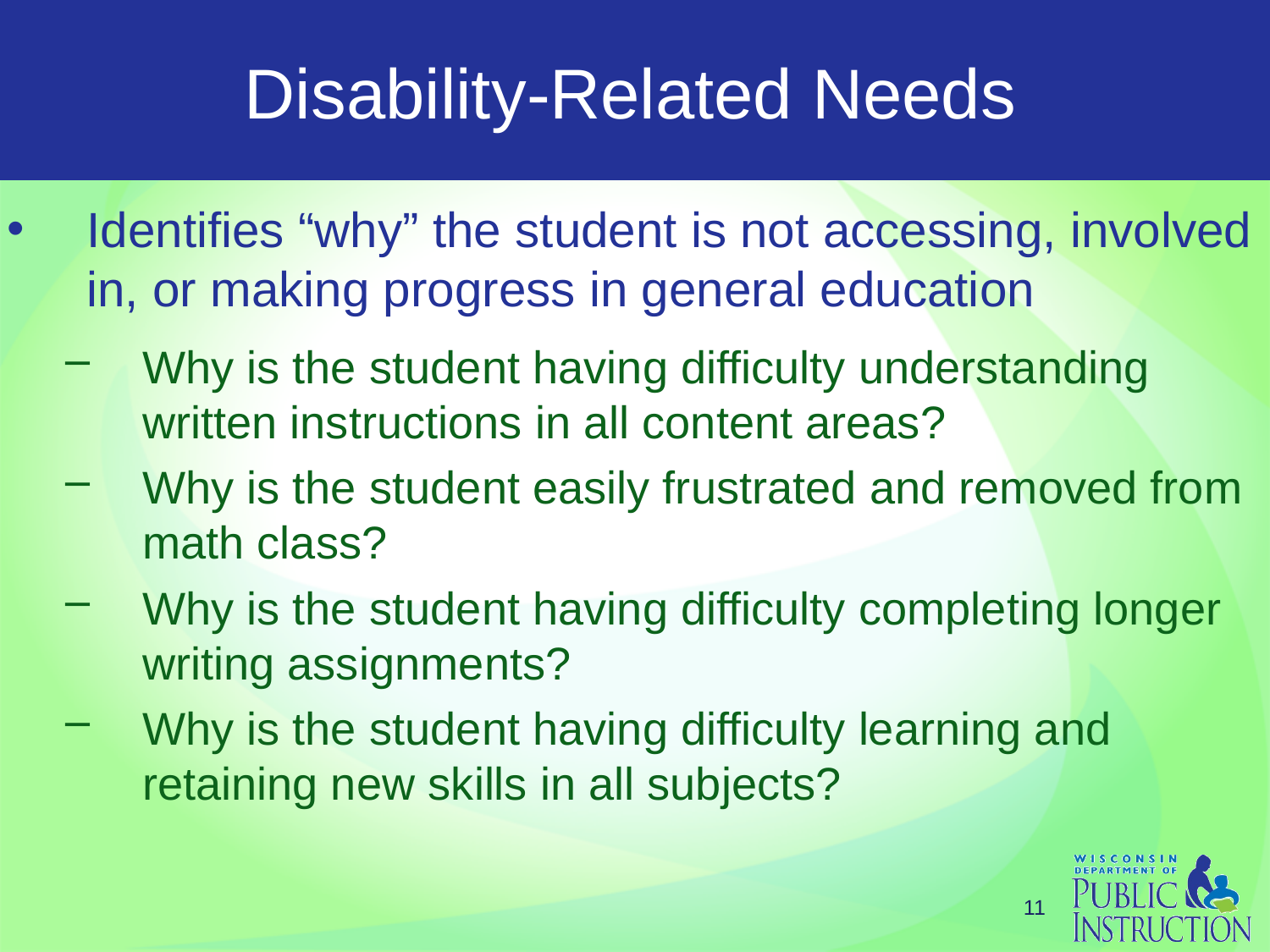

# Disability-Related Needs
Identifies “why” the student is not accessing, involved in, or making progress in general education
Why is the student having difficulty understanding written instructions in all content areas?
Why is the student easily frustrated and removed from math class?
Why is the student having difficulty completing longer writing assignments?
Why is the student having difficulty learning and retaining new skills in all subjects?

11